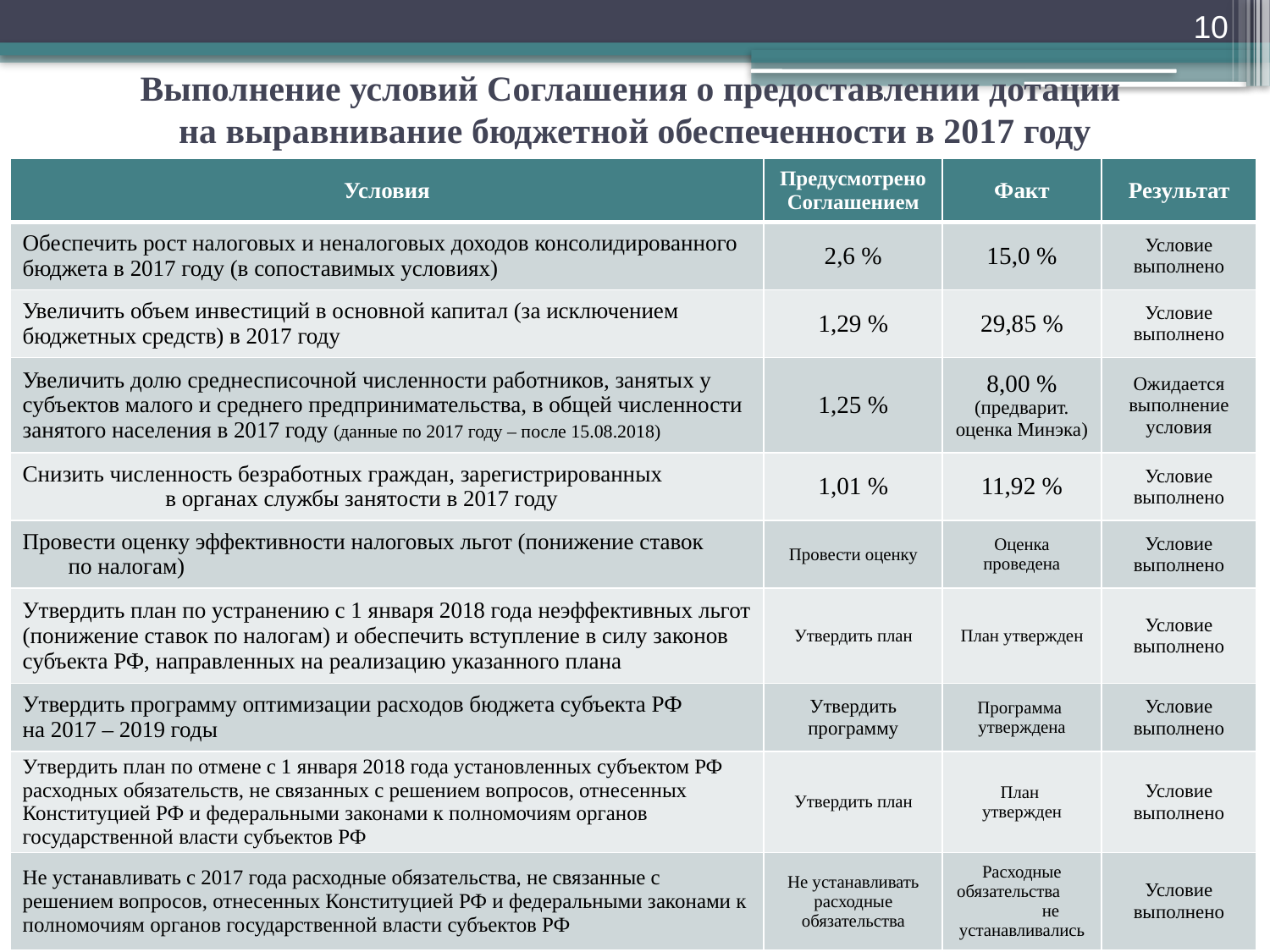

10
Выполнение условий Соглашения о предоставлении дотации
на выравнивание бюджетной обеспеченности в 2017 году
| Условия | Предусмотрено Соглашением | Факт | Результат |
| --- | --- | --- | --- |
| Обеспечить рост налоговых и неналоговых доходов консолидированного бюджета в 2017 году (в сопоставимых условиях) | 2,6 % | 15,0 % | Условие выполнено |
| Увеличить объем инвестиций в основной капитал (за исключением бюджетных средств) в 2017 году | 1,29 % | 29,85 % | Условие выполнено |
| Увеличить долю среднесписочной численности работников, занятых у субъектов малого и среднего предпринимательства, в общей численности занятого населения в 2017 году (данные по 2017 году – после 15.08.2018) | 1,25 % | 8,00 % (предварит. оценка Минэка) | Ожидается выполнение условия |
| Снизить численность безработных граждан, зарегистрированных в органах службы занятости в 2017 году | 1,01 % | 11,92 % | Условие выполнено |
| Провести оценку эффективности налоговых льгот (понижение ставок по налогам) | Провести оценку | Оценка проведена | Условие выполнено |
| Утвердить план по устранению с 1 января 2018 года неэффективных льгот (понижение ставок по налогам) и обеспечить вступление в силу законов субъекта РФ, направленных на реализацию указанного плана | Утвердить план | План утвержден | Условие выполнено |
| Утвердить программу оптимизации расходов бюджета субъекта РФ на 2017 – 2019 годы | Утвердить программу | Программа утверждена | Условие выполнено |
| Утвердить план по отмене с 1 января 2018 года установленных субъектом РФ расходных обязательств, не связанных с решением вопросов, отнесенных Конституцией РФ и федеральными законами к полномочиям органов государственной власти субъектов РФ | Утвердить план | План утвержден | Условие выполнено |
| Не устанавливать с 2017 года расходные обязательства, не связанные с решением вопросов, отнесенных Конституцией РФ и федеральными законами к полномочиям органов государственной власти субъектов РФ | Не устанавливать расходные обязательства | Расходные обязательства не устанавливались | Условие выполнено |